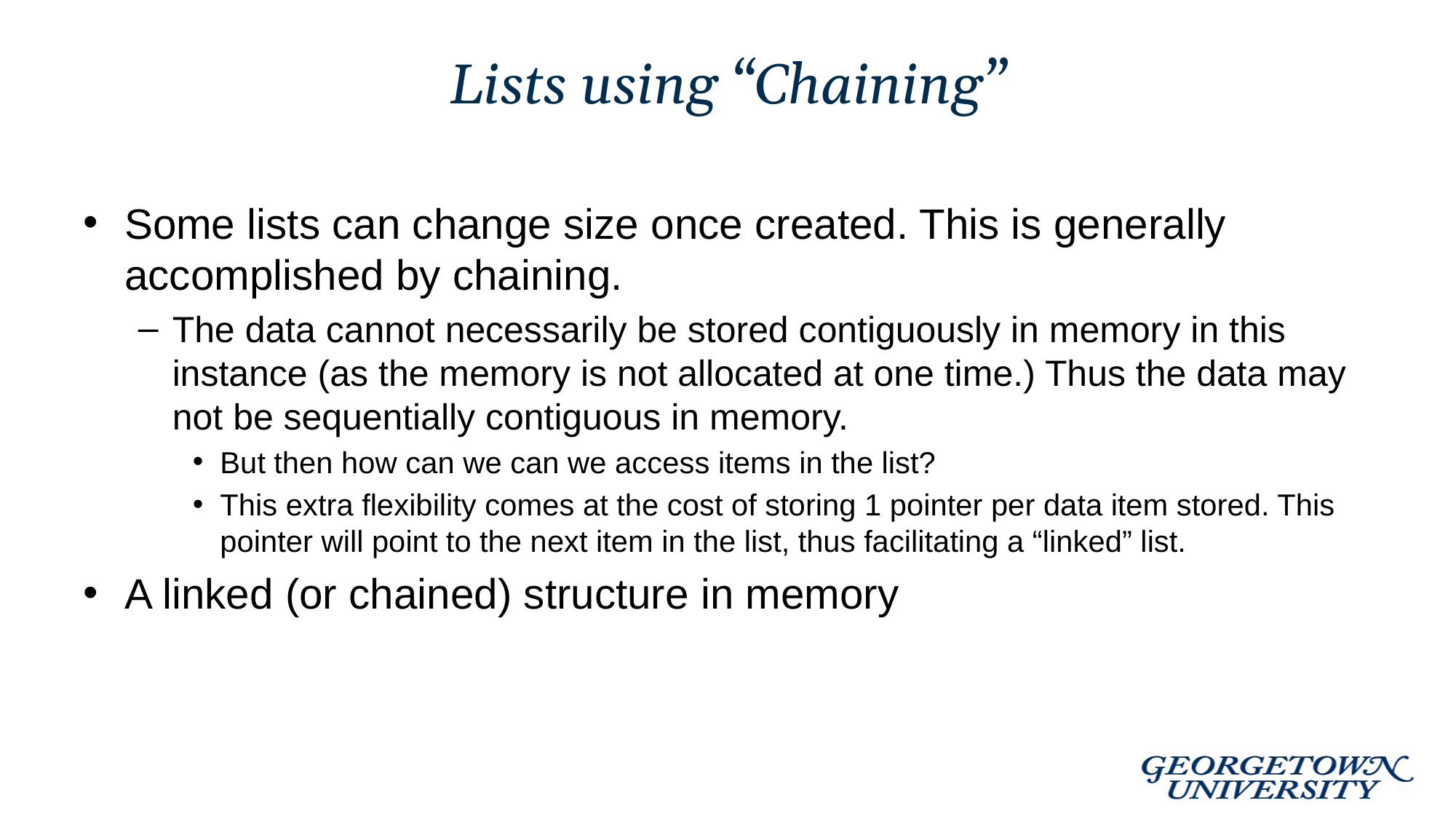

# Lists using “Chaining”
Some lists can change size once created. This is generally accomplished by chaining.
The data cannot necessarily be stored contiguously in memory in this instance (as the memory is not allocated at one time.) Thus the data may not be sequentially contiguous in memory.
But then how can we can we access items in the list?
This extra flexibility comes at the cost of storing 1 pointer per data item stored. This pointer will point to the next item in the list, thus facilitating a “linked” list.
A linked (or chained) structure in memory